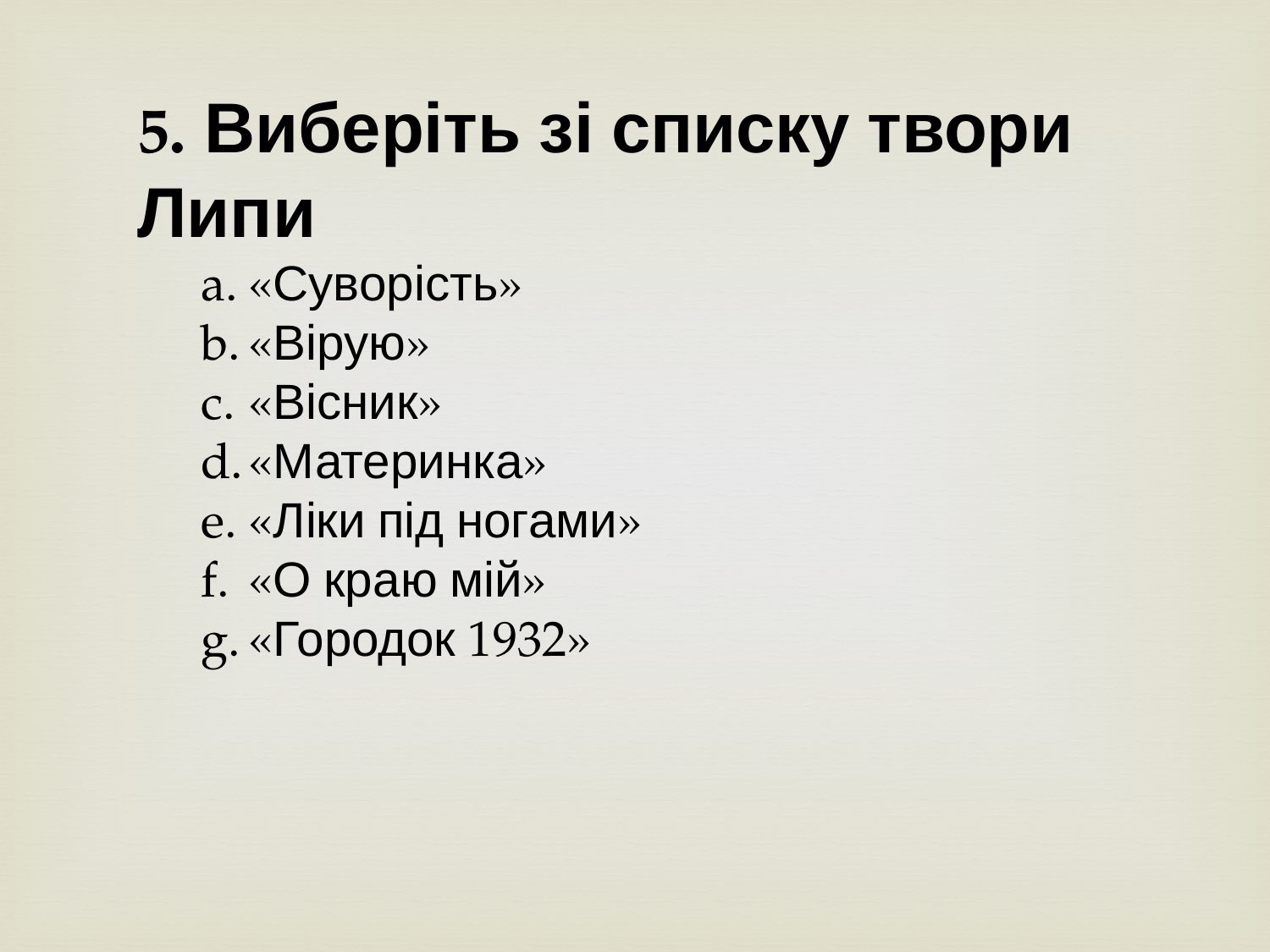

5. Виберіть зі списку твори Липи
«Суворість»
«Вірую»
«Вісник»
«Материнка»
«Ліки під ногами»
«О краю мій»
«Городок 1932»